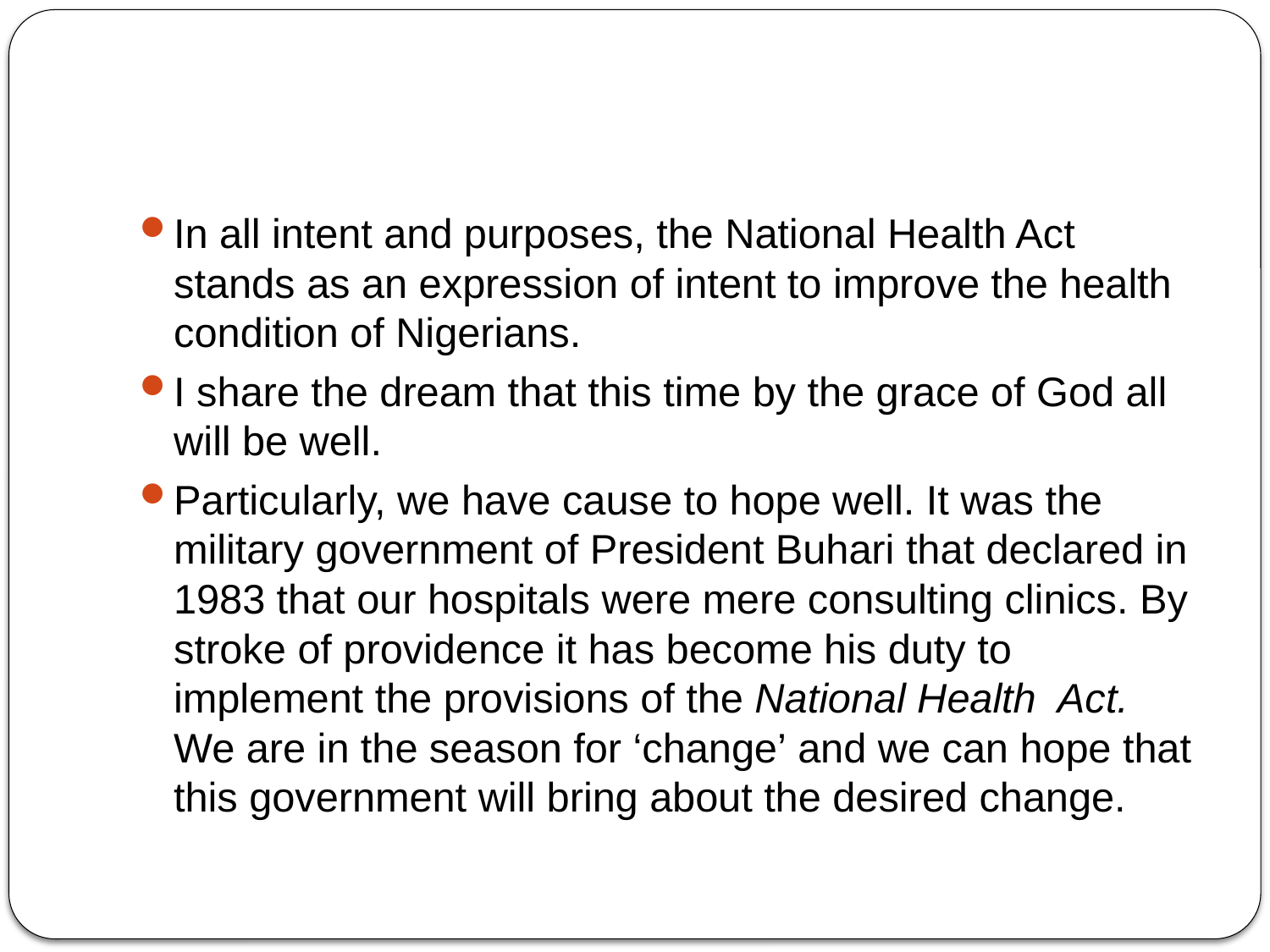

#
In all intent and purposes, the National Health Act stands as an expression of intent to improve the health condition of Nigerians.
I share the dream that this time by the grace of God all will be well.
Particularly, we have cause to hope well. It was the military government of President Buhari that declared in 1983 that our hospitals were mere consulting clinics. By stroke of providence it has become his duty to implement the provisions of the National Health  Act. We are in the season for ‘change’ and we can hope that this government will bring about the desired change.